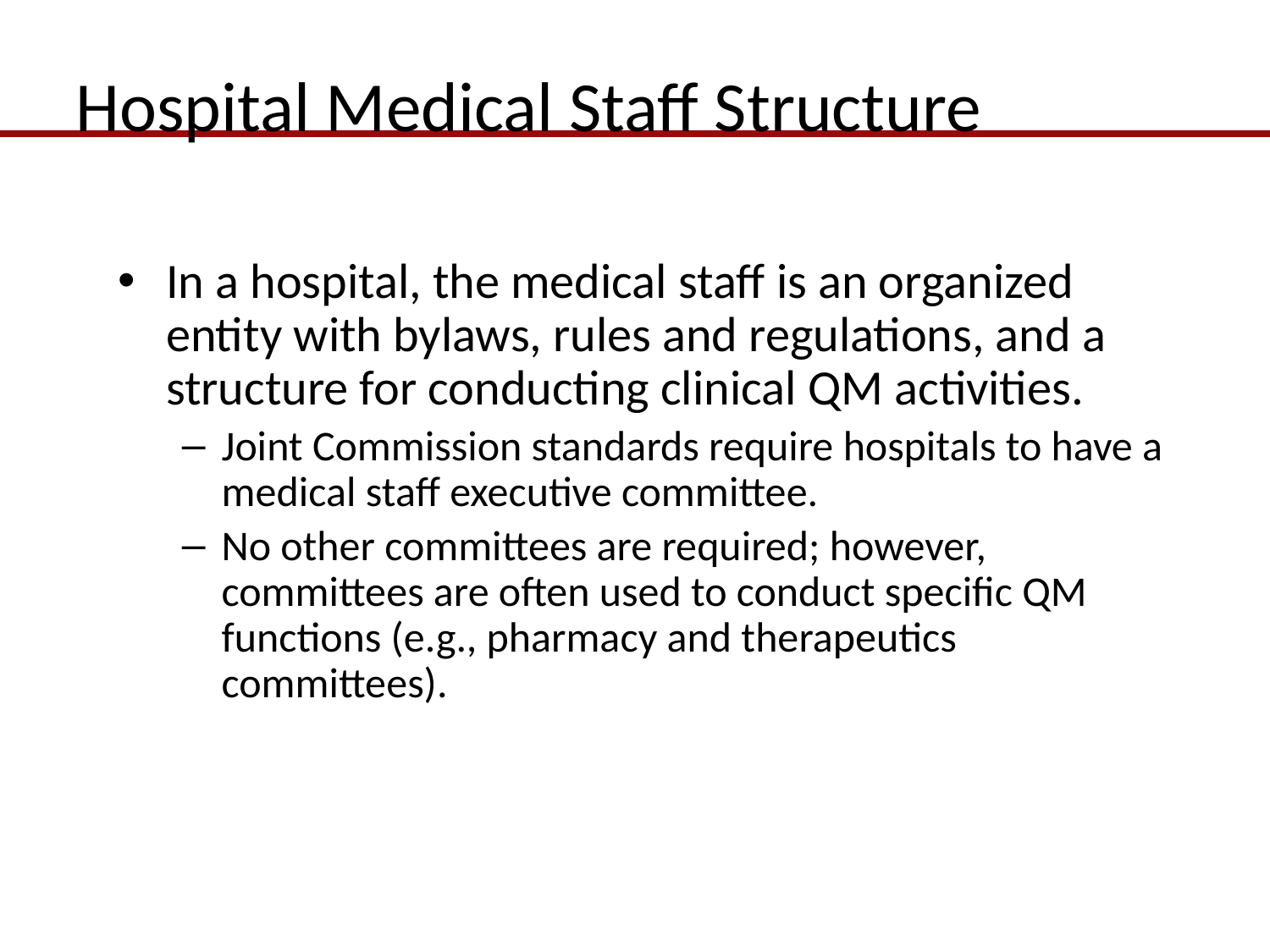

# Hospital Medical Staff Structure
In a hospital, the medical staff is an organized entity with bylaws, rules and regulations, and a structure for conducting clinical QM activities.
Joint Commission standards require hospitals to have a medical staff executive committee.
No other committees are required; however, committees are often used to conduct specific QM functions (e.g., pharmacy and therapeutics committees).